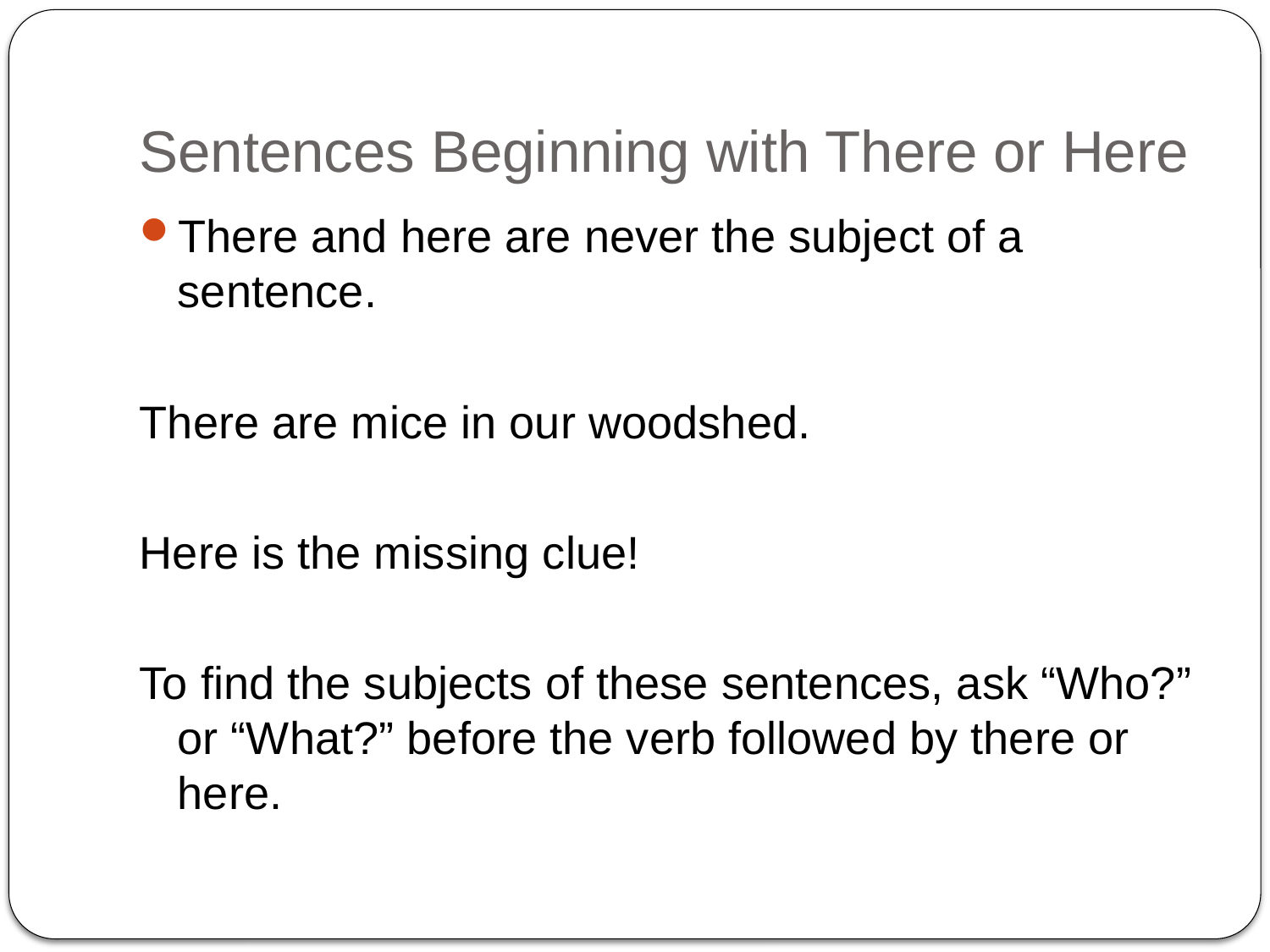

# Sentences Beginning with There or Here
There and here are never the subject of a sentence.

There are mice in our woodshed.

Here is the missing clue!

To find the subjects of these sentences, ask “Who?” or “What?” before the verb followed by there or here.